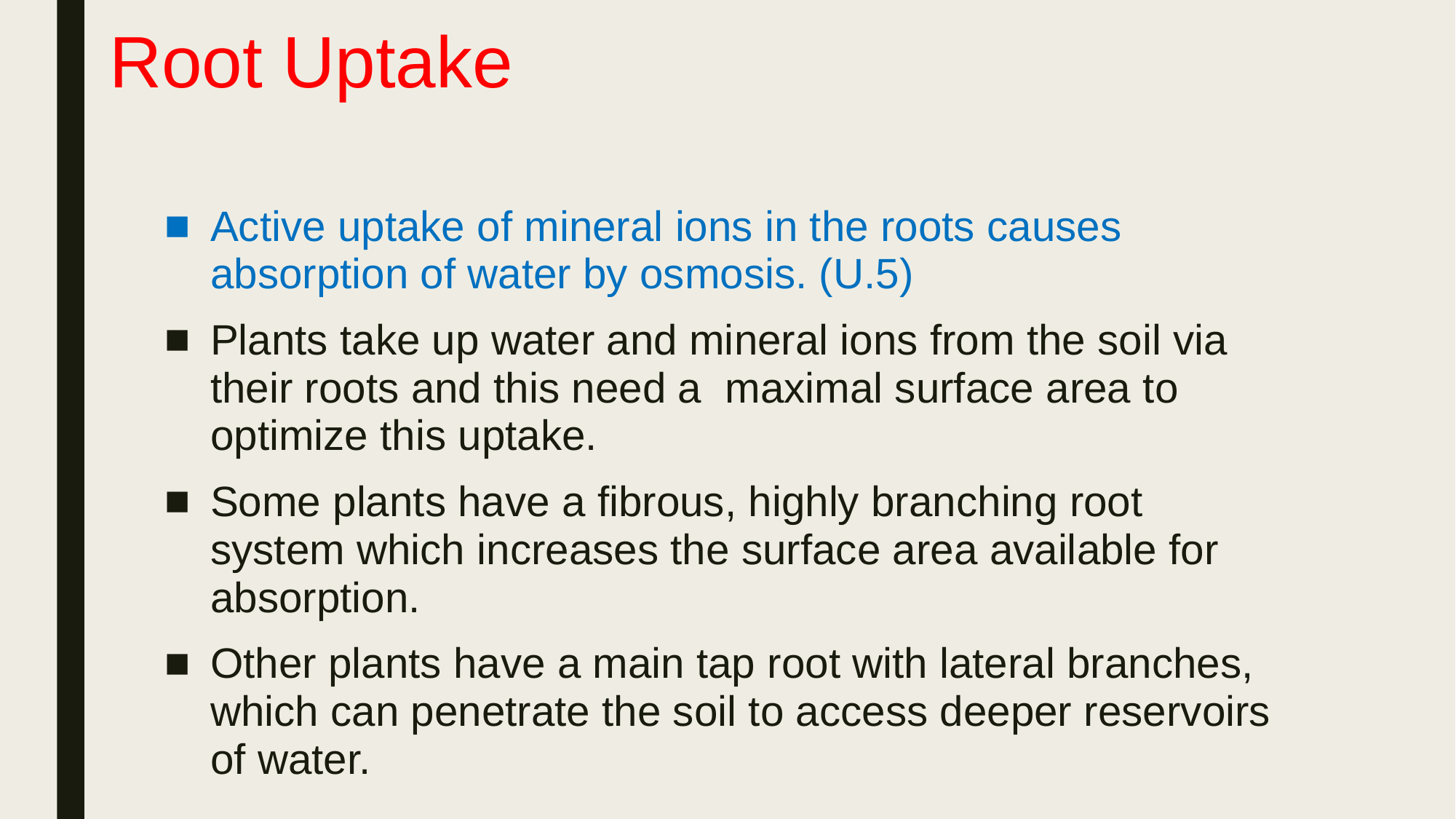

# Root Uptake
Active uptake of mineral ions in the roots causes absorption of water by osmosis. (U.5)
Plants take up water and mineral ions from the soil via their roots and this need a  maximal surface area to optimize this uptake.
Some plants have a fibrous, highly branching root system which increases the surface area available for absorption.
Other plants have a main tap root with lateral branches, which can penetrate the soil to access deeper reservoirs of water.